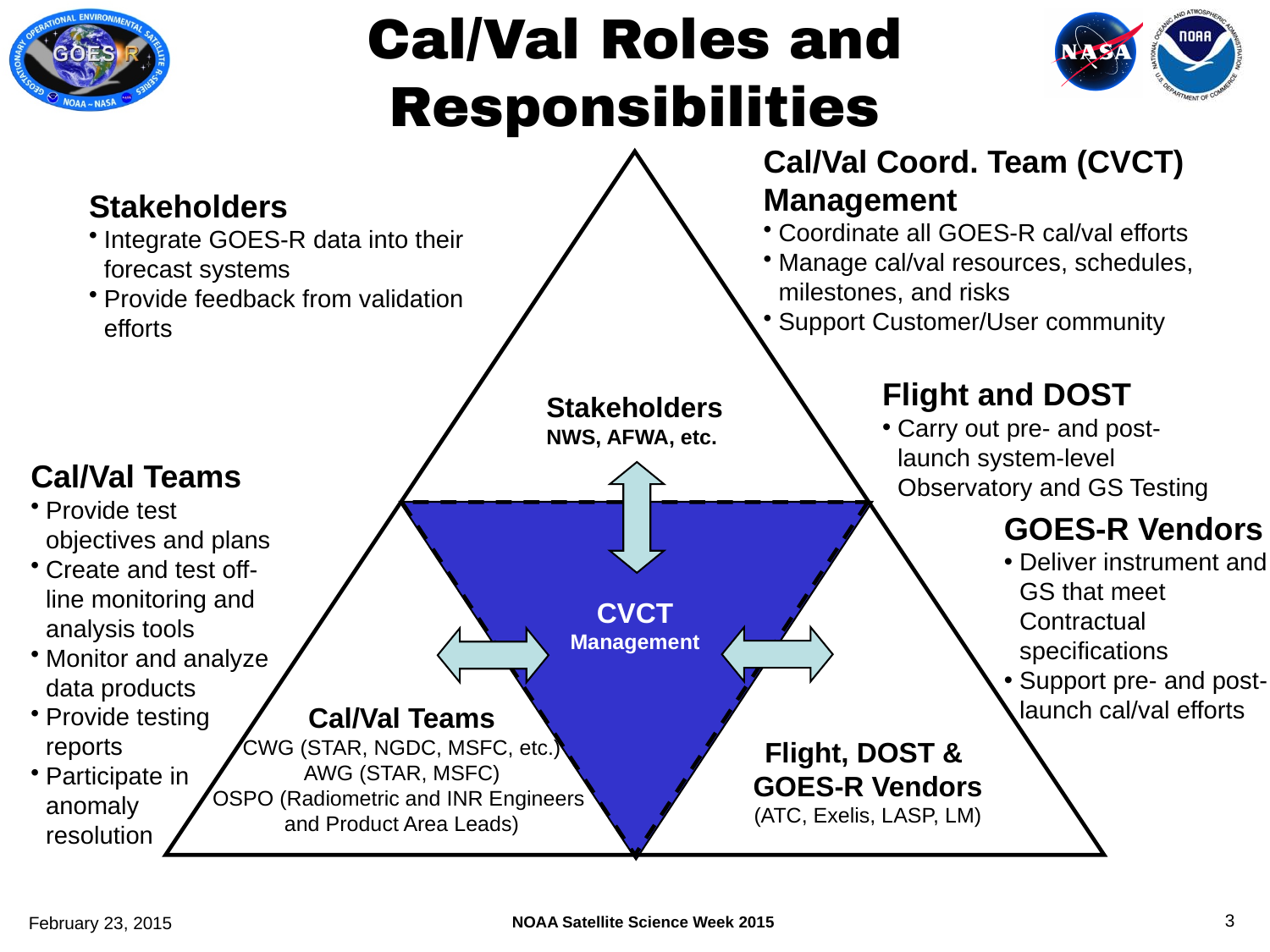

# Cal/Val Roles and Responsibilities
Cal/Val Coord. Team (CVCT) Management
Coordinate all GOES-R cal/val efforts
Manage cal/val resources, schedules, milestones, and risks
Support Customer/User community

Stakeholders
NWS, AFWA, etc.

CVCT
Management

Flight, DOST &
GOES-R Vendors
(ATC, Exelis, LASP, LM)
Cal/Val Teams
CWG (STAR, NGDC, MSFC, etc.)
 AWG (STAR, MSFC)
OSPO (Radiometric and INR Engineers
and Product Area Leads)
Stakeholders
Integrate GOES-R data into their forecast systems
Provide feedback from validation efforts
Flight and DOST
Carry out pre- and post-launch system-level  Observatory and GS Testing
Cal/Val Teams
Provide test objectives and plans
Create and test off-line monitoring and analysis tools
Monitor and analyze data products
Provide testing   reports
Participate in  anomaly        resolution

GOES-R Vendors
Deliver instrument and GS that meet Contractual specifications
Support pre- and post-launch cal/val efforts

3
February 23, 2015